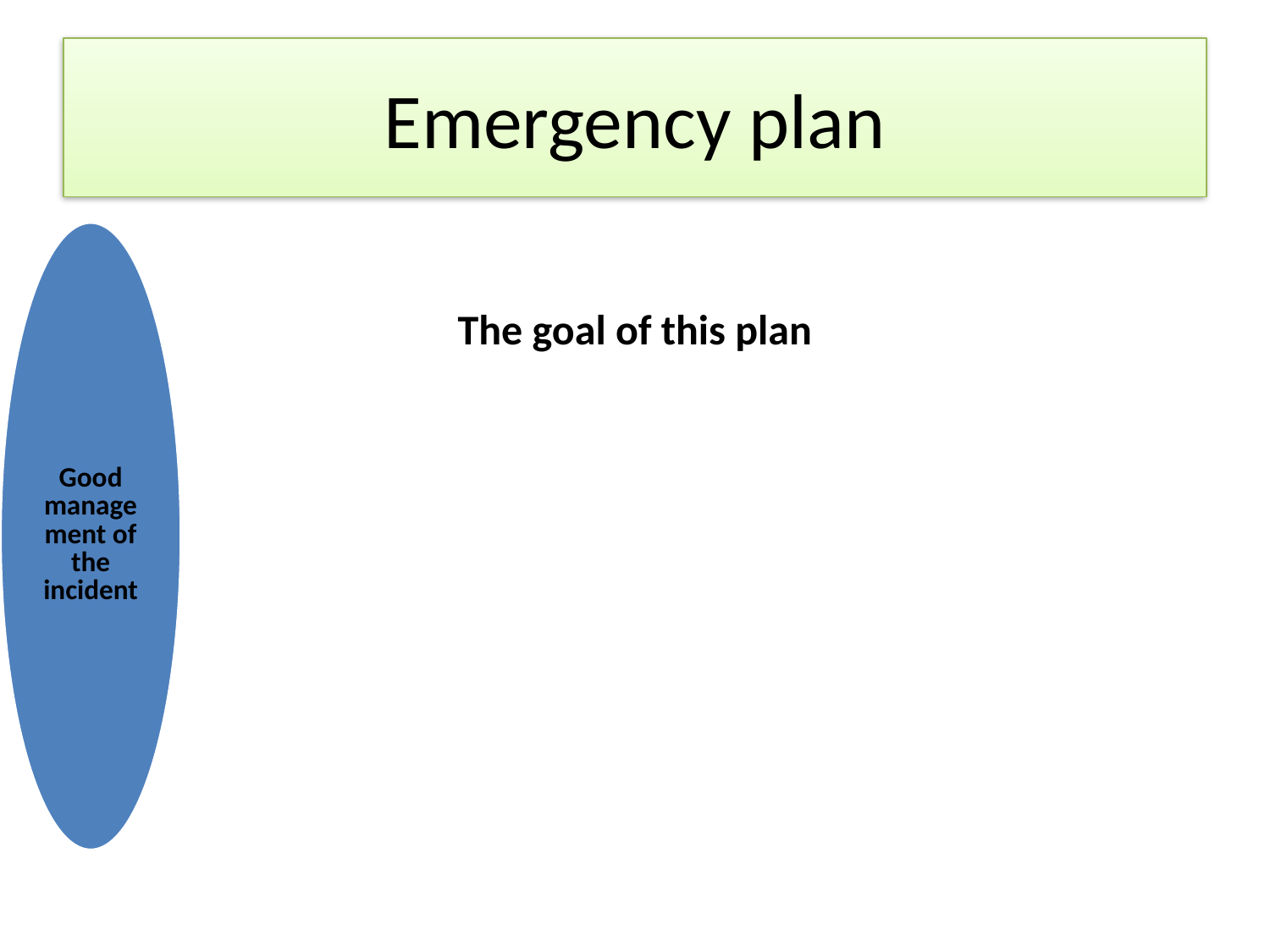

# Emergency plan

The goal of this plan